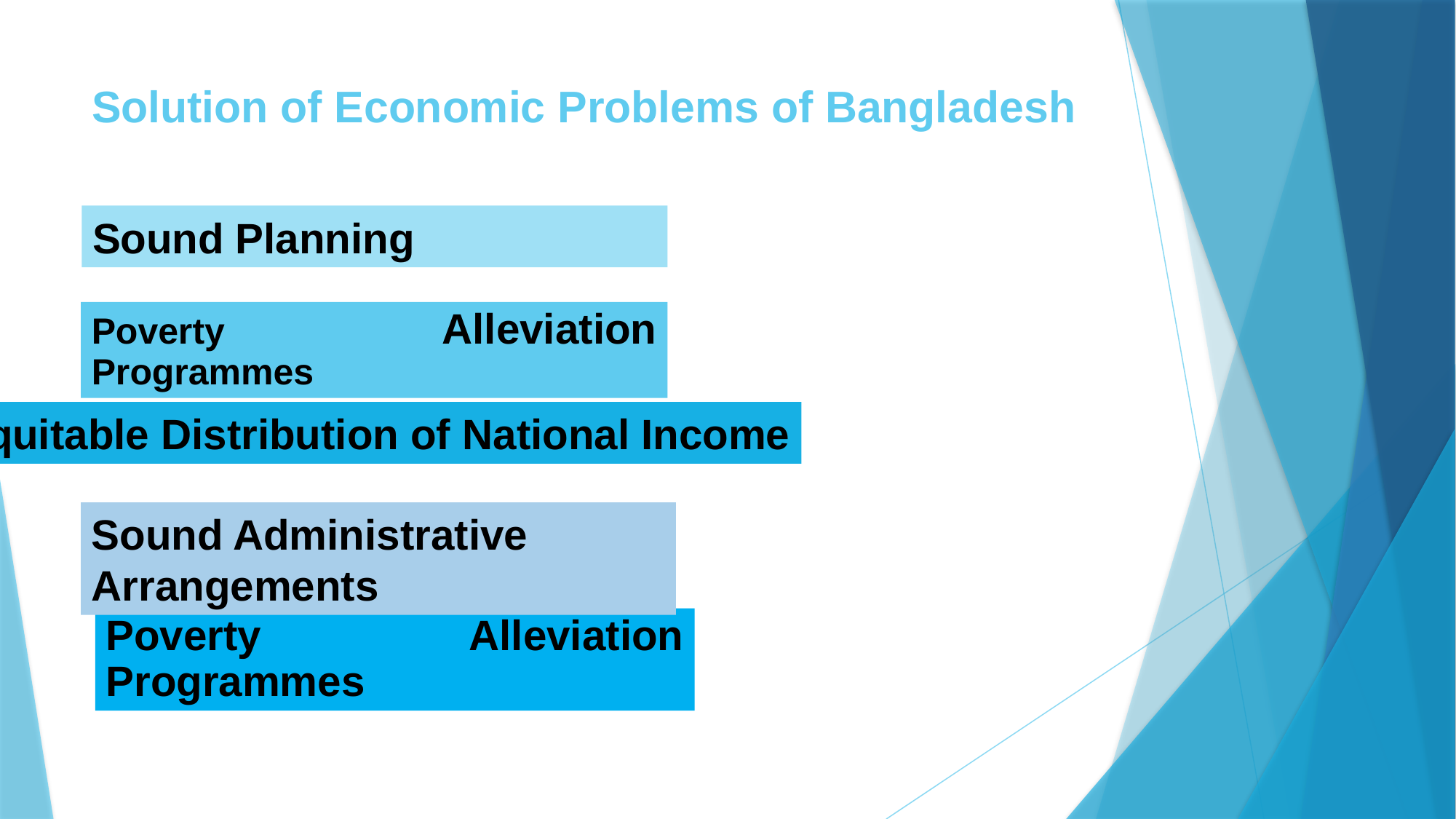

# Solution of Economic Problems of Bangladesh
Sound Planning
Poverty Alleviation Programmes
Equitable Distribution of National Income
Sound Administrative Arrangements
Poverty Alleviation Programmes